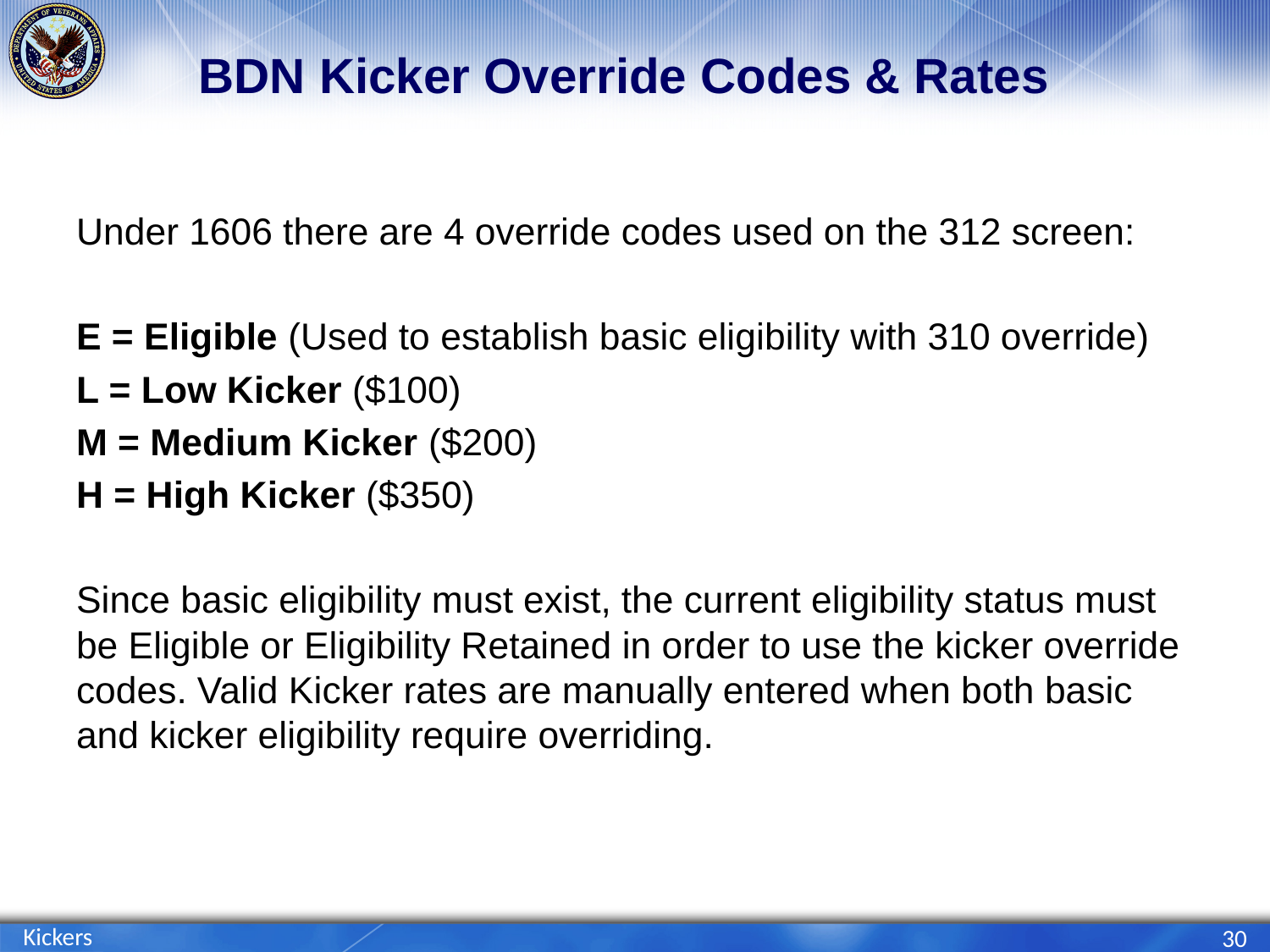

# BDN Kicker Override Codes & Rates
Under 1606 there are 4 override codes used on the 312 screen:

E = Eligible (Used to establish basic eligibility with 310 override)
L = Low Kicker ($100)
M = Medium Kicker ($200)
H = High Kicker ($350)

Since basic eligibility must exist, the current eligibility status must be Eligible or Eligibility Retained in order to use the kicker override codes. Valid Kicker rates are manually entered when both basic and kicker eligibility require overriding.
Kickers
30